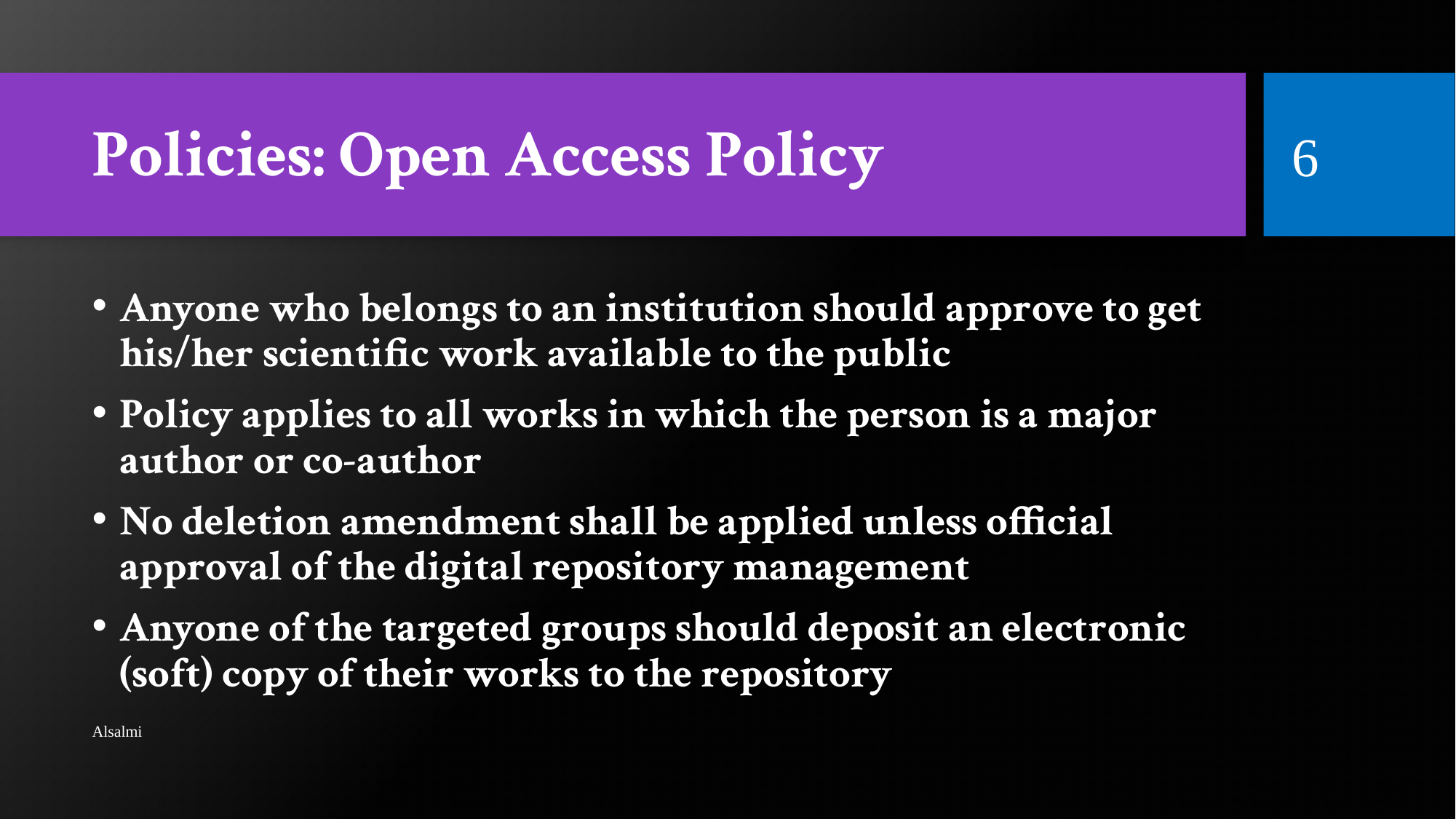

# Policies: Open Access Policy
6
Anyone who belongs to an institution should approve to get his/her scientific work available to the public
Policy applies to all works in which the person is a major author or co-author
No deletion amendment shall be applied unless official approval of the digital repository management
Anyone of the targeted groups should deposit an electronic (soft) copy of their works to the repository
Alsalmi